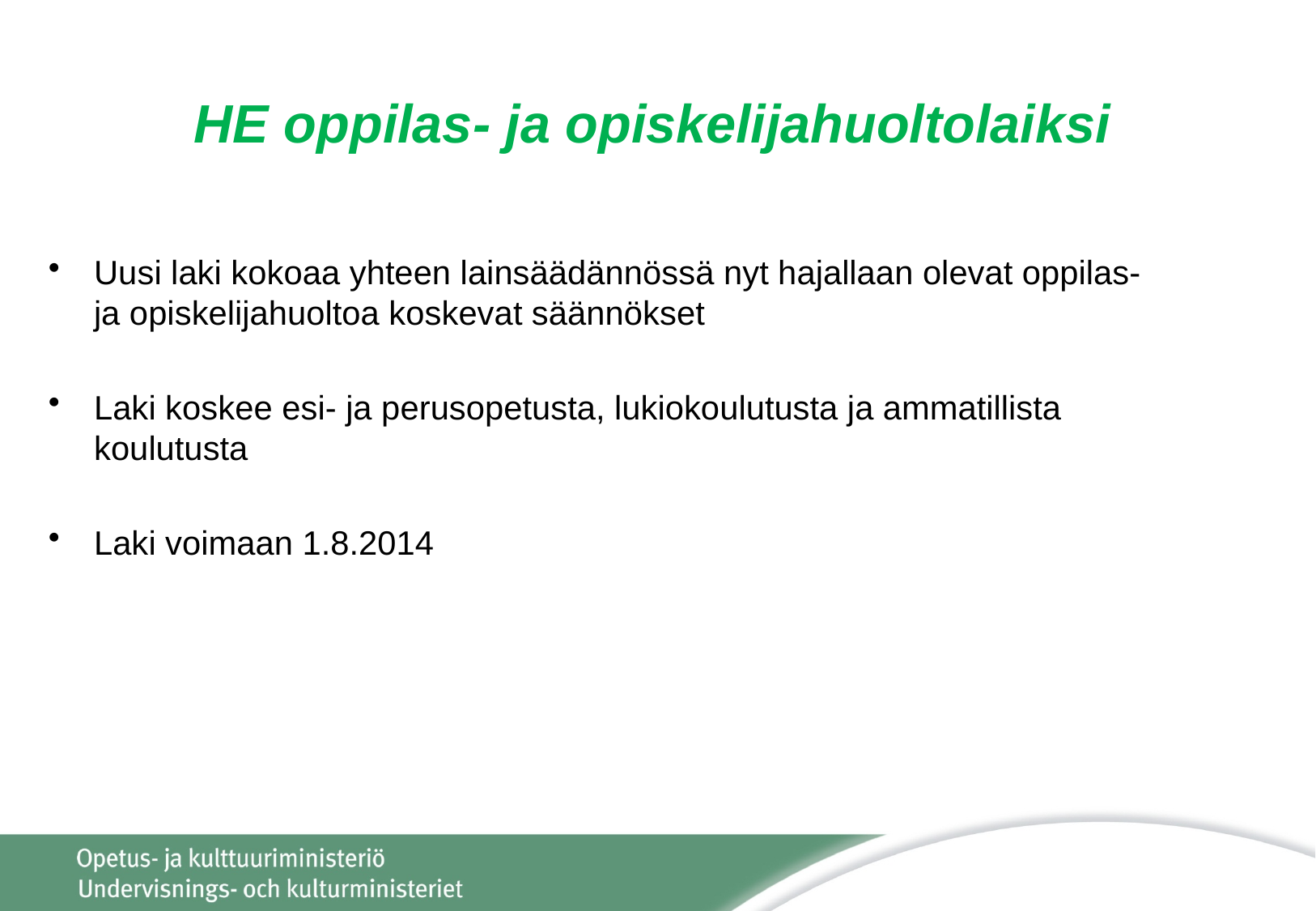

# HE oppilas- ja opiskelijahuoltolaiksi
Uusi laki kokoaa yhteen lainsäädännössä nyt hajallaan olevat oppilas- ja opiskelijahuoltoa koskevat säännökset

Laki koskee esi- ja perusopetusta, lukiokoulutusta ja ammatillista koulutusta

Laki voimaan 1.8.2014